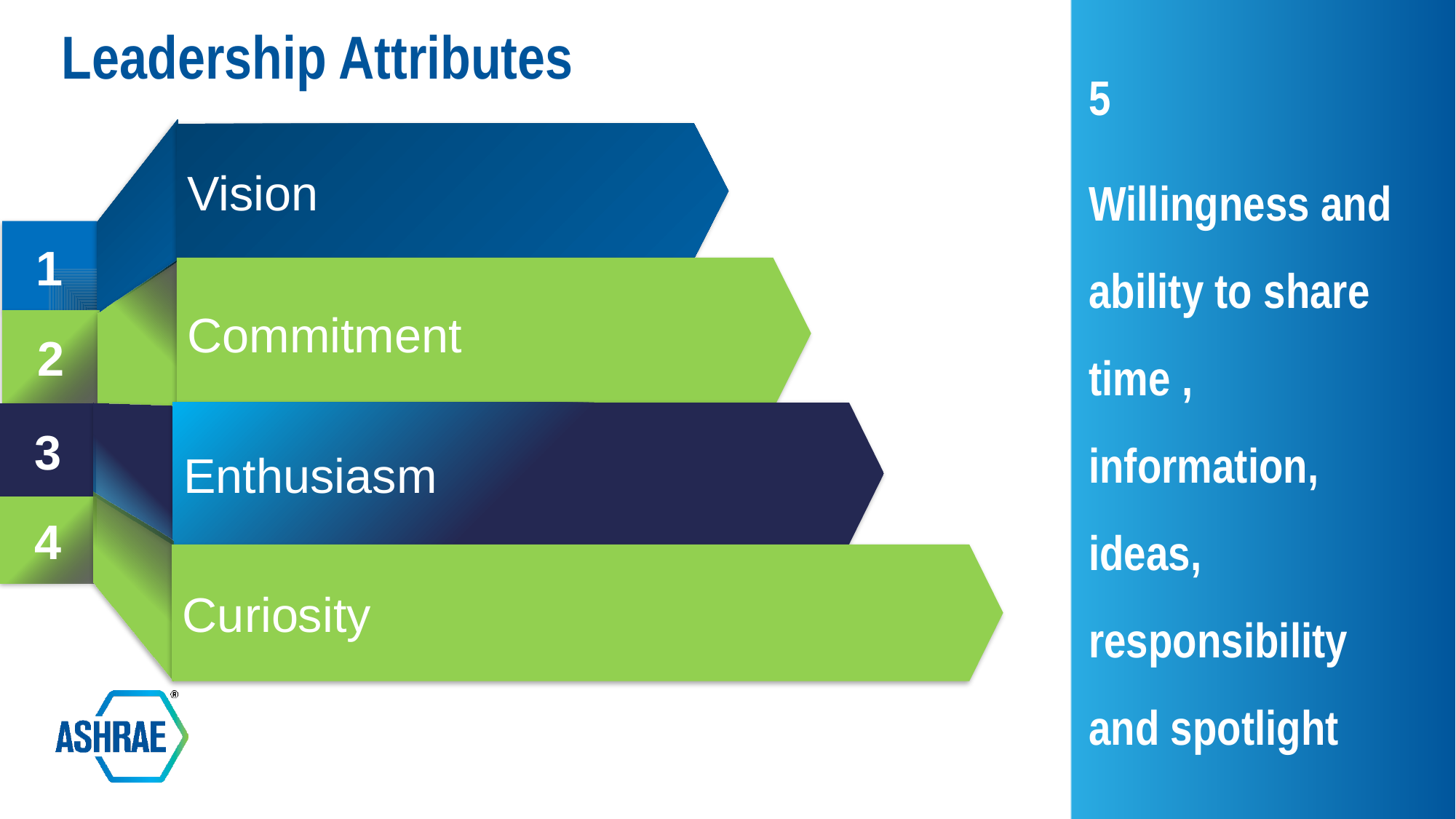

5
Willingness and ability to share time , information, ideas, responsibility and spotlight

# Leadership Attributes

Vision
1
Commitment

2
Enthusiasm

3

4
Curiosity